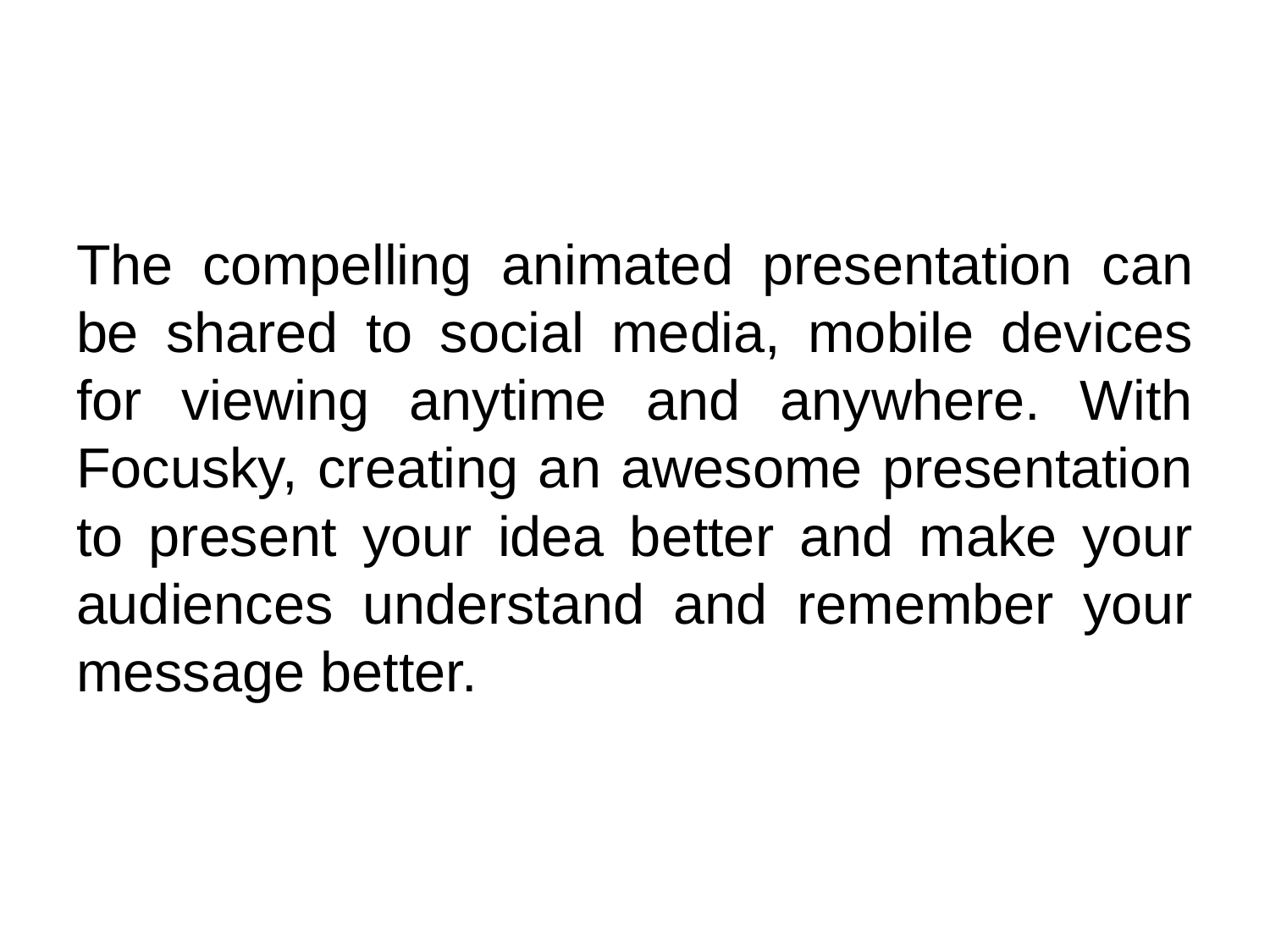

The compelling animated presentation can be shared to social media, mobile devices for viewing anytime and anywhere. With Focusky, creating an awesome presentation to present your idea better and make your audiences understand and remember your message better.